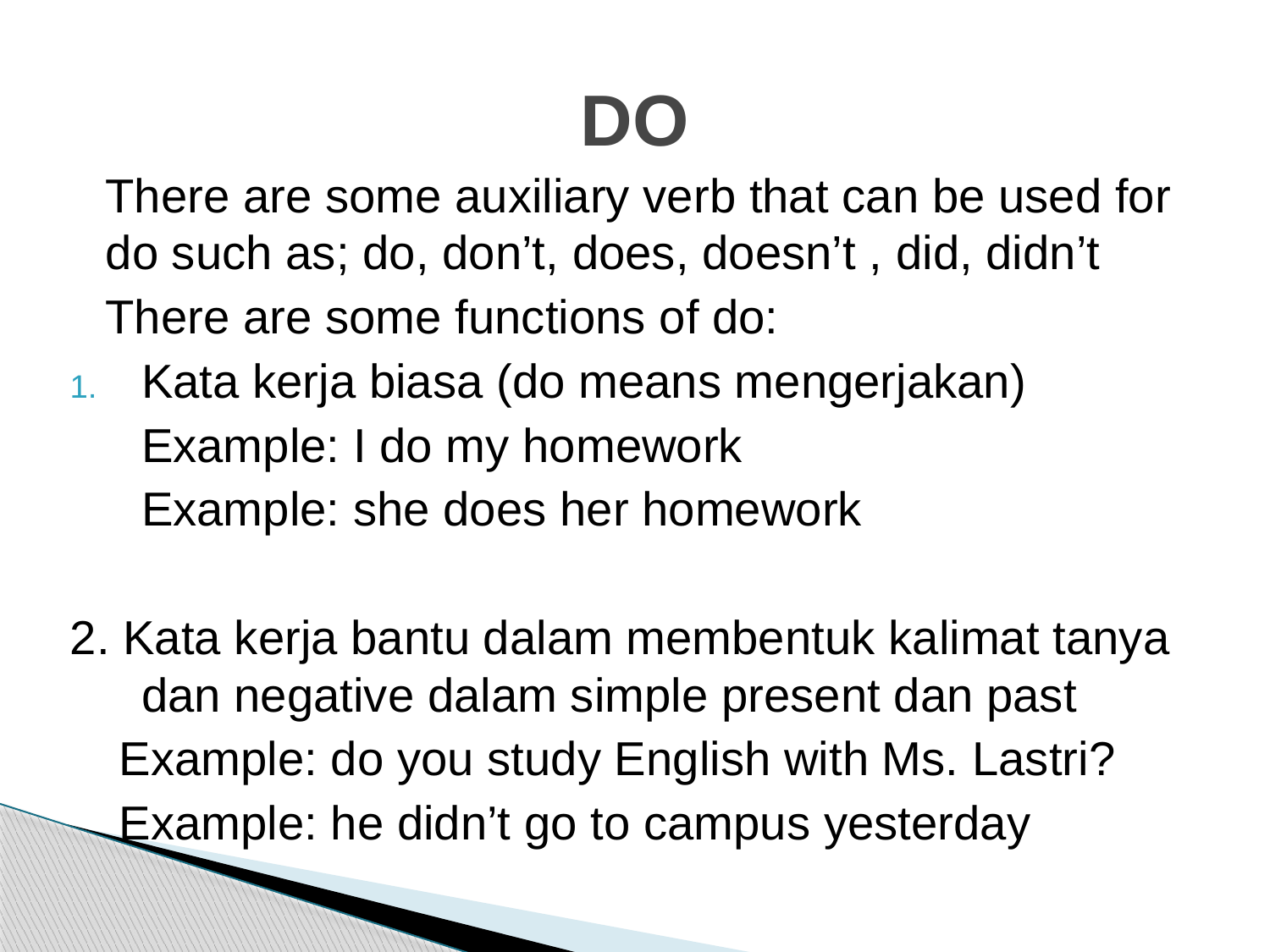

# DO
	There are some auxiliary verb that can be used for do such as; do, don’t, does, doesn’t , did, didn’t
	There are some functions of do:
Kata kerja biasa (do means mengerjakan)
	Example: I do my homework
	Example: she does her homework

2. Kata kerja bantu dalam membentuk kalimat tanya dan negative dalam simple present dan past
	 Example: do you study English with Ms. Lastri?
	 Example: he didn’t go to campus yesterday